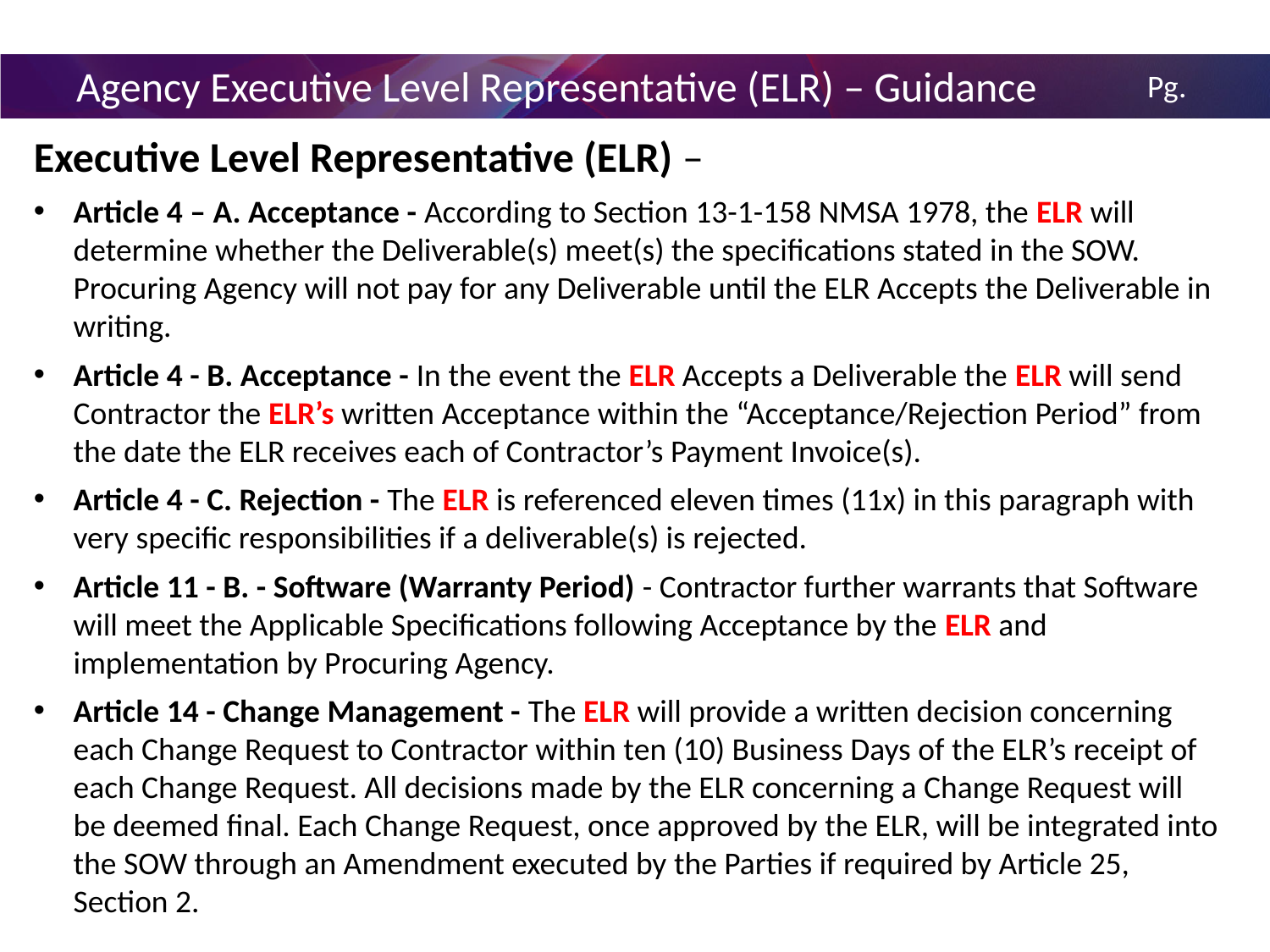

# Agency Executive Level Representative (ELR) – Guidance
19
Executive Level Representative (ELR) –
Article 4 – A. Acceptance - According to Section 13-1-158 NMSA 1978, the ELR will determine whether the Deliverable(s) meet(s) the specifications stated in the SOW. Procuring Agency will not pay for any Deliverable until the ELR Accepts the Deliverable in writing.
Article 4 - B. Acceptance - In the event the ELR Accepts a Deliverable the ELR will send Contractor the ELR’s written Acceptance within the “Acceptance/Rejection Period” from the date the ELR receives each of Contractor’s Payment Invoice(s).
Article 4 - C. Rejection - The ELR is referenced eleven times (11x) in this paragraph with very specific responsibilities if a deliverable(s) is rejected.
Article 11 - B. - Software (Warranty Period) - Contractor further warrants that Software will meet the Applicable Specifications following Acceptance by the ELR and implementation by Procuring Agency.
Article 14 - Change Management - The ELR will provide a written decision concerning each Change Request to Contractor within ten (10) Business Days of the ELR’s receipt of each Change Request. All decisions made by the ELR concerning a Change Request will be deemed final. Each Change Request, once approved by the ELR, will be integrated into the SOW through an Amendment executed by the Parties if required by Article 25, Section 2.